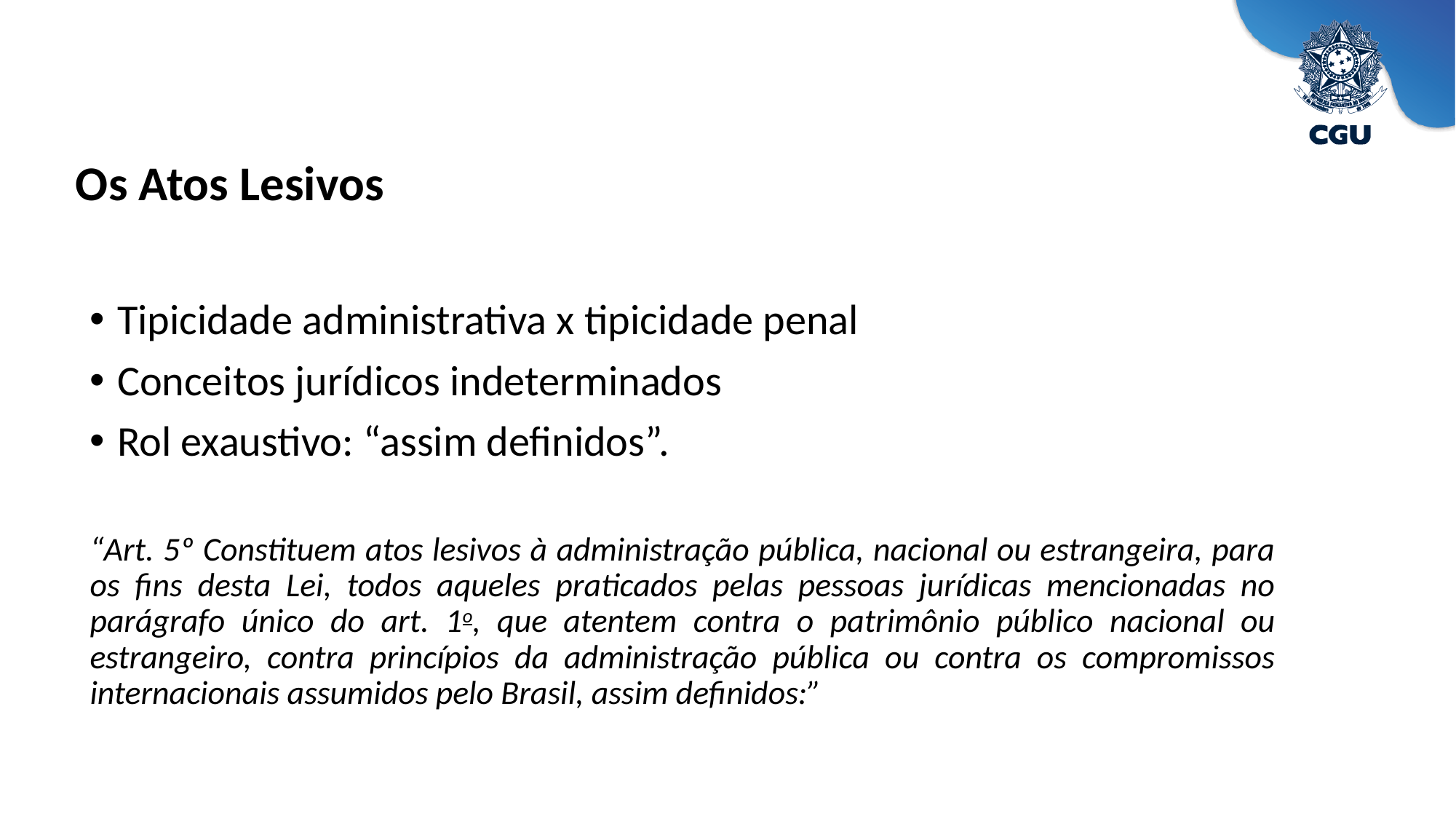

Os Atos Lesivos
Tipicidade administrativa x tipicidade penal
Conceitos jurídicos indeterminados
Rol exaustivo: “assim definidos”.

“Art. 5º Constituem atos lesivos à administração pública, nacional ou estrangeira, para os fins desta Lei, todos aqueles praticados pelas pessoas jurídicas mencionadas no parágrafo único do art. 1o, que atentem contra o patrimônio público nacional ou estrangeiro, contra princípios da administração pública ou contra os compromissos internacionais assumidos pelo Brasil, assim definidos:”